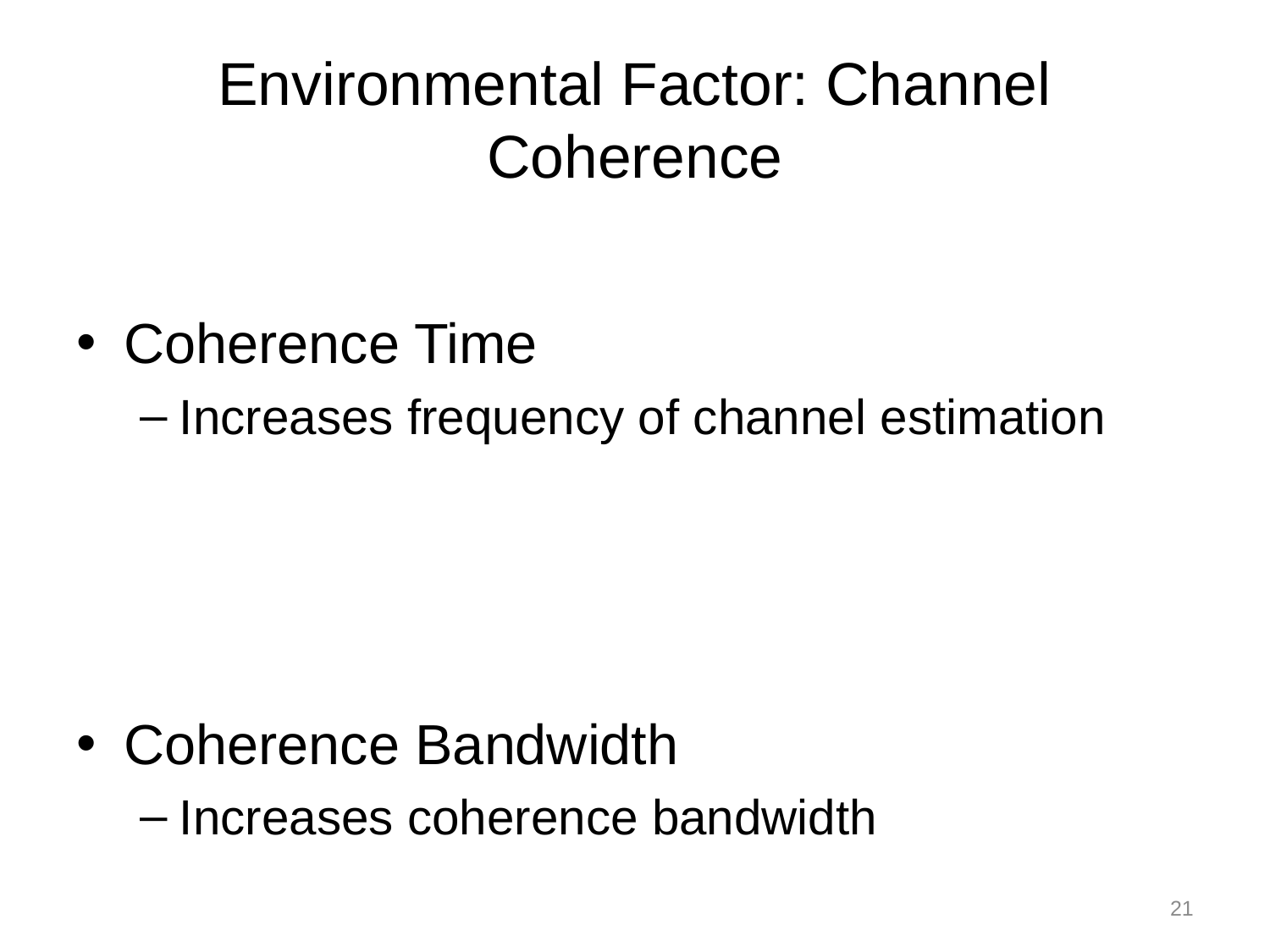

# Environmental Factor: Channel Coherence

Coherence Time
Increases frequency of channel estimation

Coherence Bandwidth
Increases coherence bandwidth

21